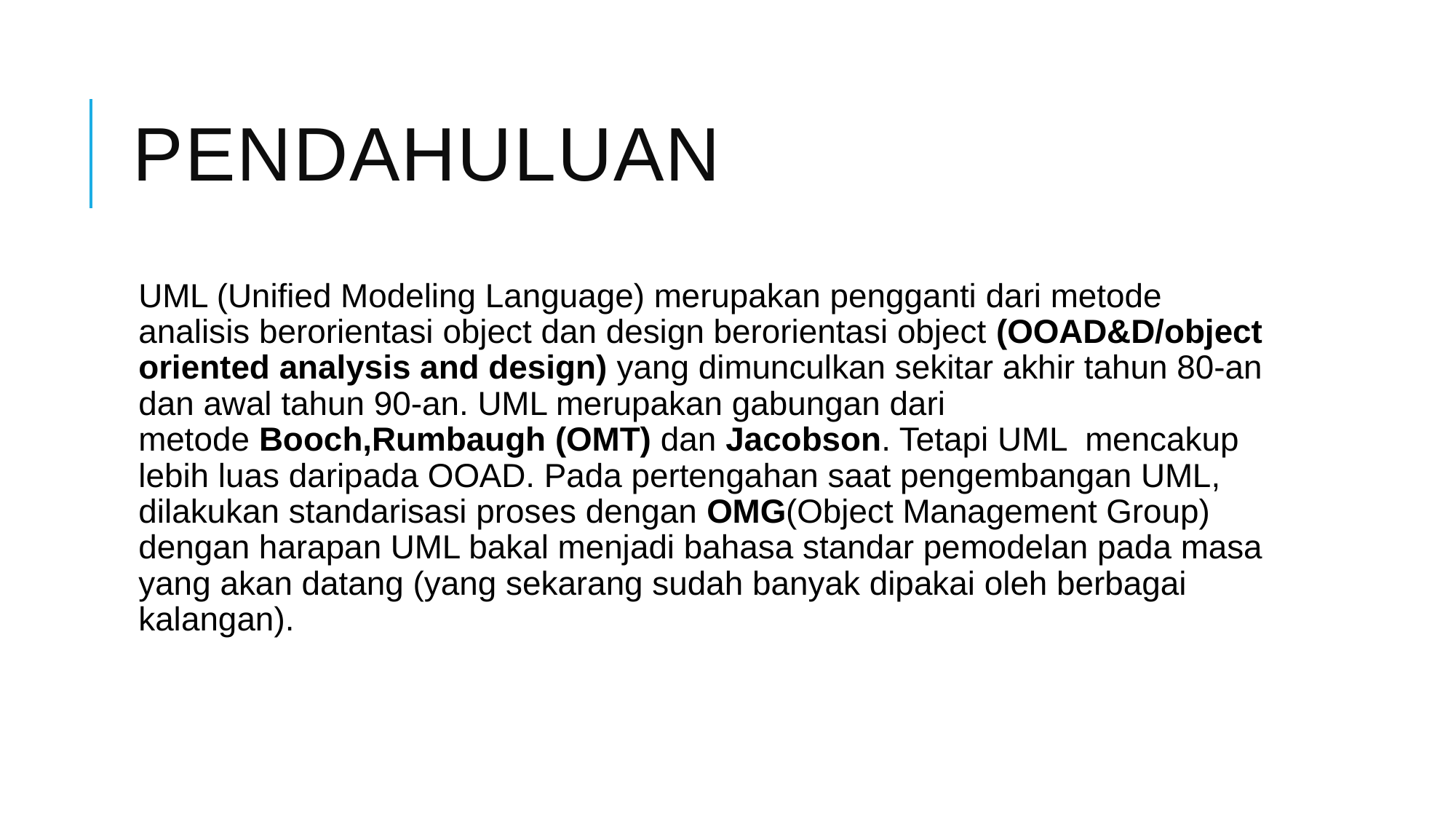

# pENDAHULUAN
UML (Unified Modeling Language) merupakan pengganti dari metode analisis berorientasi object dan design berorientasi object (OOAD&D/object oriented analysis and design) yang dimunculkan sekitar akhir tahun 80-an dan awal tahun 90-an. UML merupakan gabungan dari metode Booch,Rumbaugh (OMT) dan Jacobson. Tetapi UML  mencakup lebih luas daripada OOAD. Pada pertengahan saat pengembangan UML, dilakukan standarisasi proses dengan OMG(Object Management Group) dengan harapan UML bakal menjadi bahasa standar pemodelan pada masa yang akan datang (yang sekarang sudah banyak dipakai oleh berbagai kalangan).